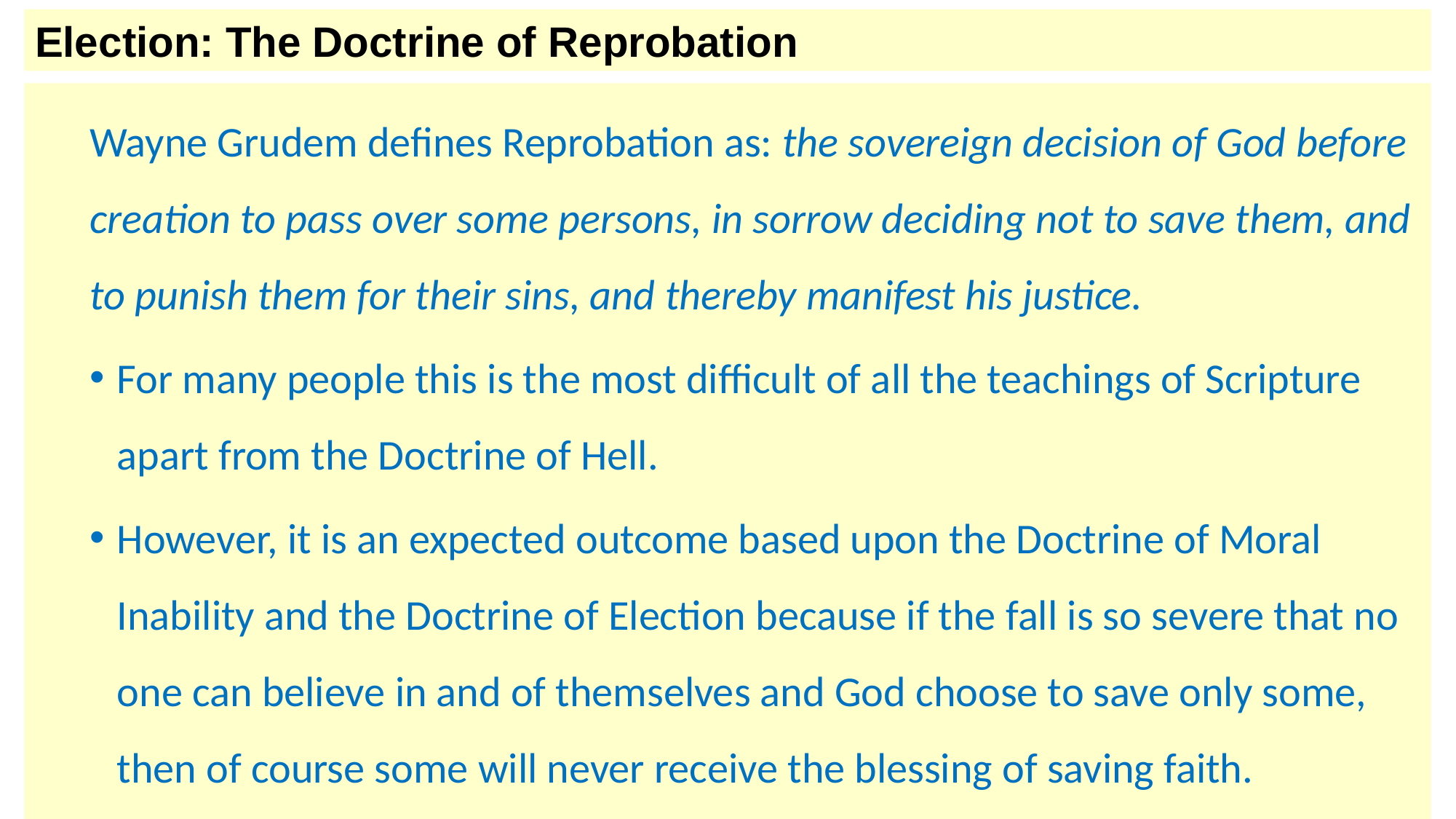

Election: The Doctrine of Reprobation
Wayne Grudem defines Reprobation as: the sovereign decision of God before creation to pass over some persons, in sorrow deciding not to save them, and to punish them for their sins, and thereby manifest his justice.
For many people this is the most difficult of all the teachings of Scripture apart from the Doctrine of Hell.
However, it is an expected outcome based upon the Doctrine of Moral Inability and the Doctrine of Election because if the fall is so severe that no one can believe in and of themselves and God choose to save only some, then of course some will never receive the blessing of saving faith.